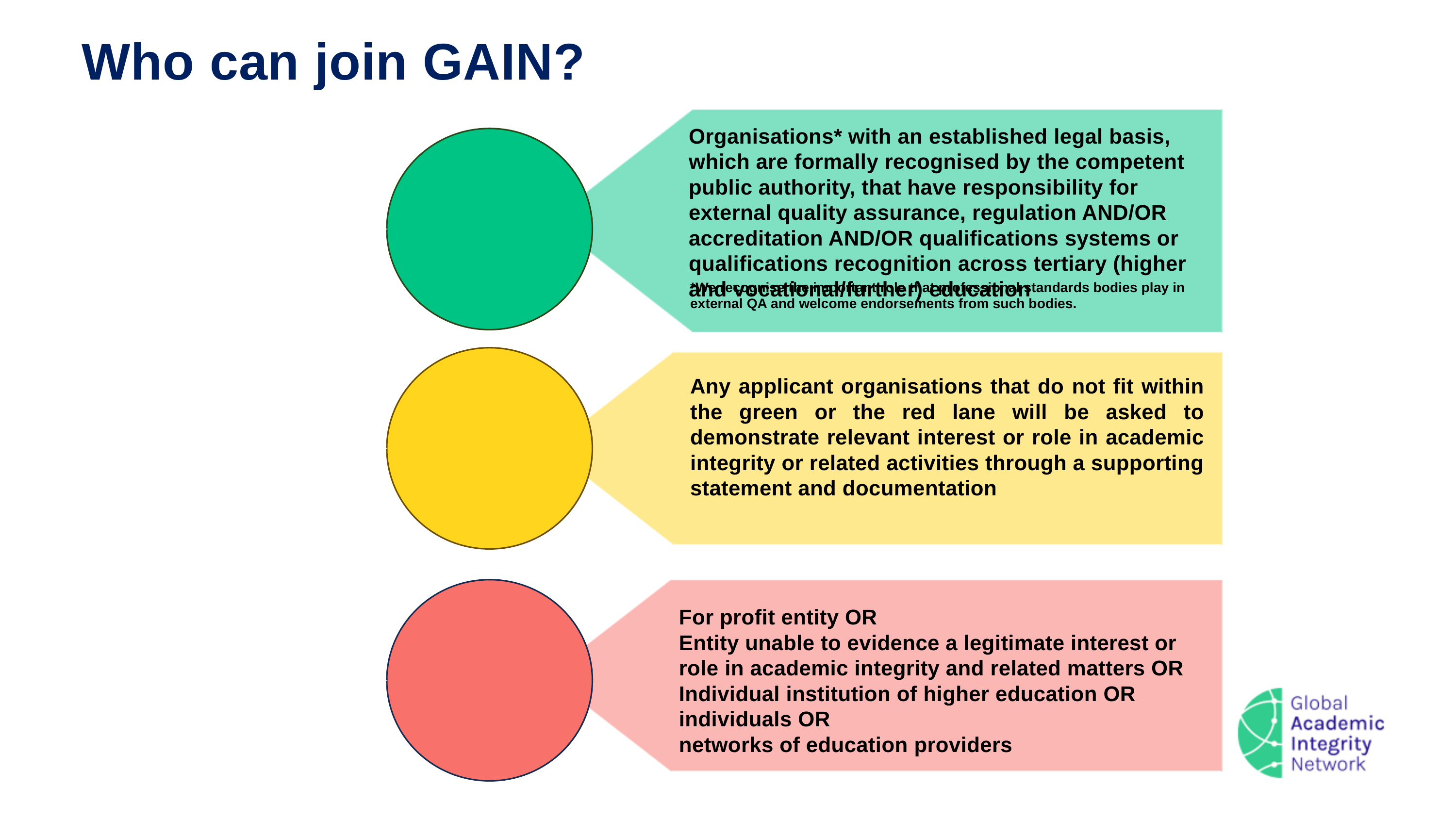

Who can join GAIN?

Organisations* with an established legal basis,
which are formally recognised by the competent public authority, that have responsibility for external quality assurance, regulation AND/OR accreditation AND/OR qualifications systems or qualifications recognition across tertiary (higher and vocational/further) education

*We recognise the important role that professional standards bodies play in external QA and welcome endorsements from such bodies.

Any applicant organisations that do not fit within the green or the red lane will be asked to demonstrate relevant interest or role in academic integrity or related activities through a supporting statement and documentation

For profit entity OR
Entity unable to evidence a legitimate interest or role in academic integrity and related matters OR
Individual institution of higher education OR individuals OR
networks of education providers

​